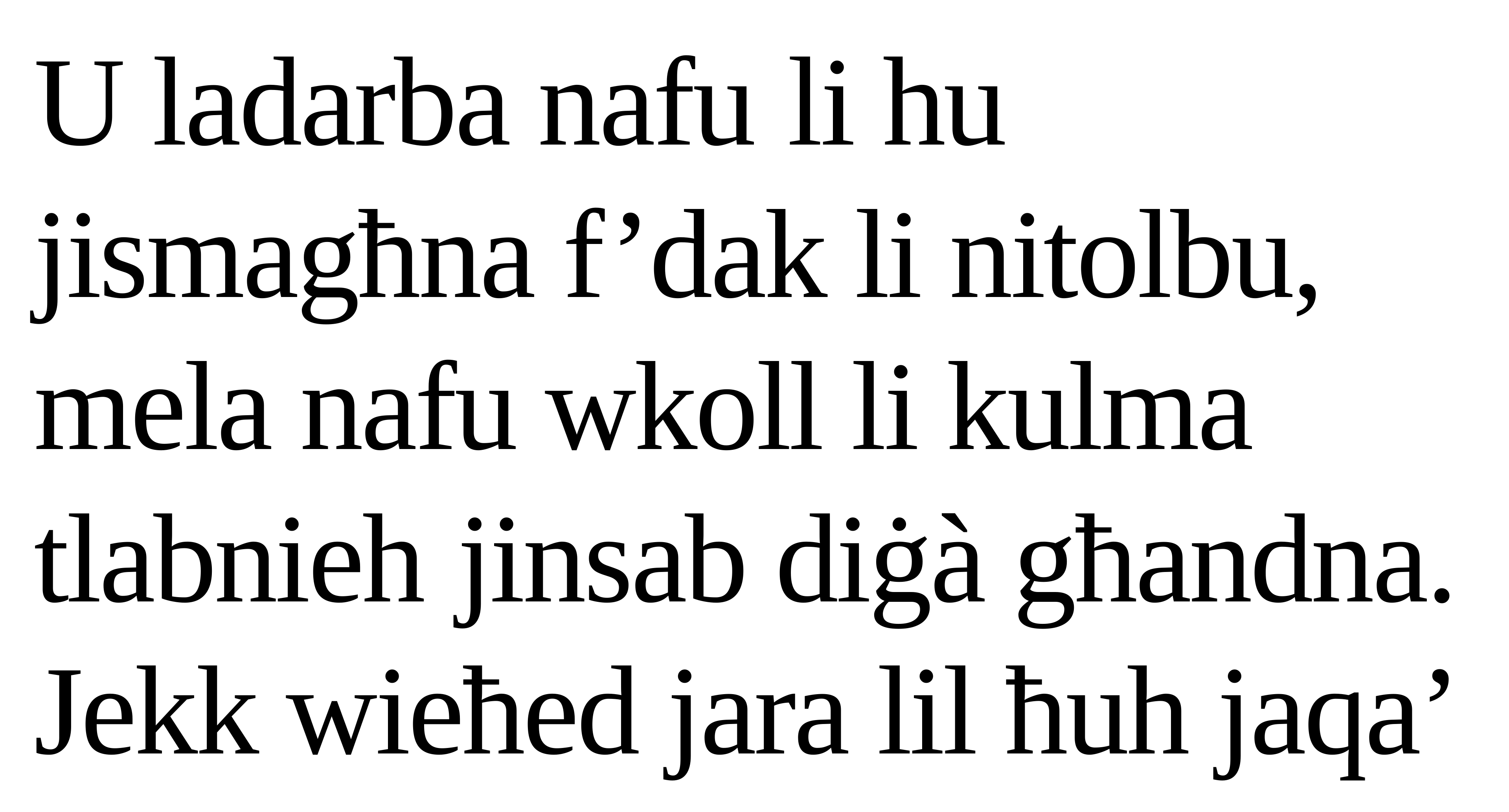

U ladarba nafu li hu jismagħna f’dak li nitolbu, mela nafu wkoll li kulma tlabnieh jinsab diġà għandna.
Jekk wieħed jara lil ħuh jaqa’